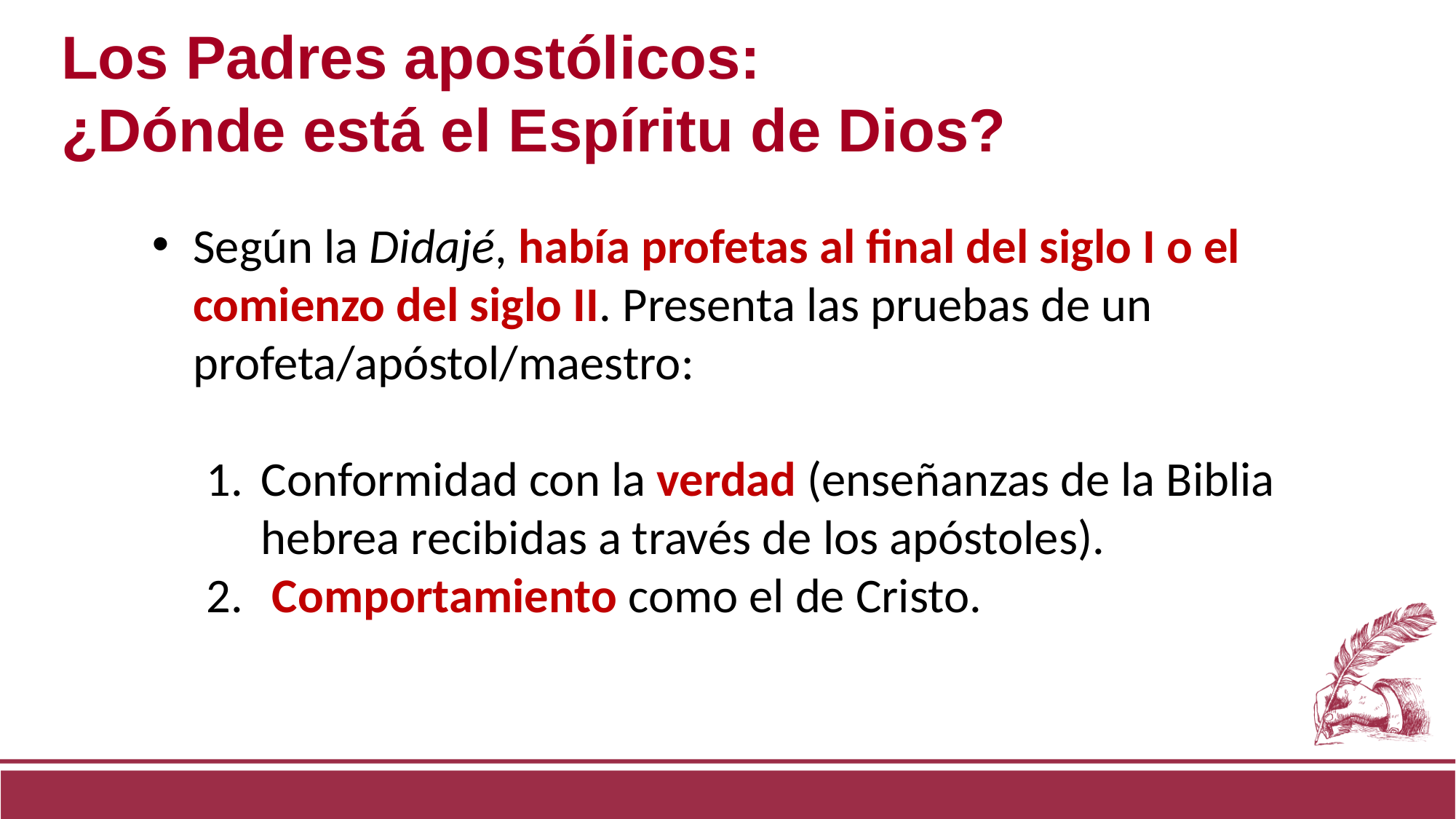

Los Padres apostólicos:
¿Dónde está el Espíritu de Dios?
Según la Didajé, había profetas al final del siglo I o el comienzo del siglo II. Presenta las pruebas de un profeta/apóstol/maestro:

Conformidad con la verdad (enseñanzas de la Biblia hebrea recibidas a través de los apóstoles).
 Comportamiento como el de Cristo.